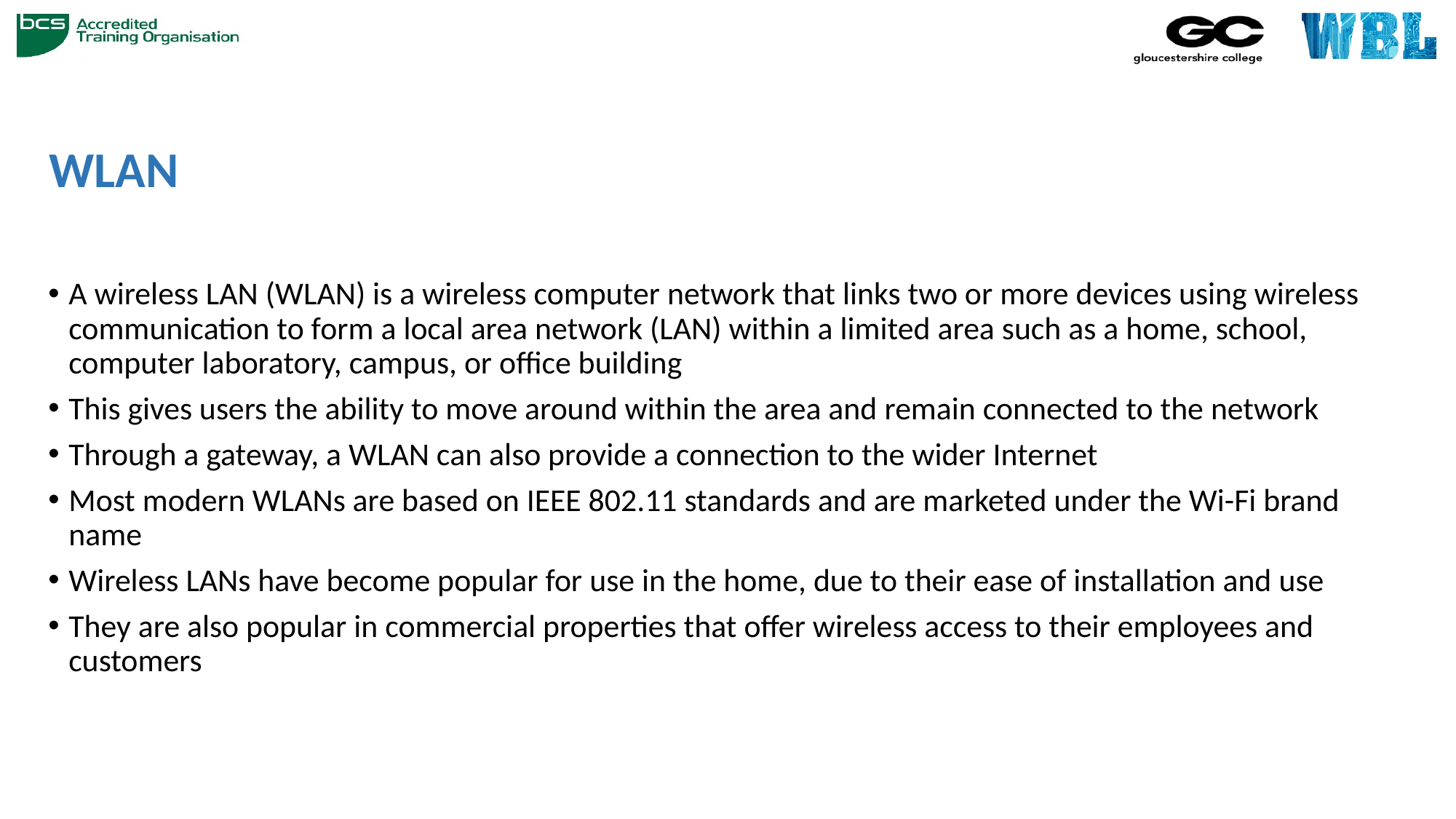

# WLAN
A wireless LAN (WLAN) is a wireless computer network that links two or more devices using wireless communication to form a local area network (LAN) within a limited area such as a home, school, computer laboratory, campus, or office building
This gives users the ability to move around within the area and remain connected to the network
Through a gateway, a WLAN can also provide a connection to the wider Internet
Most modern WLANs are based on IEEE 802.11 standards and are marketed under the Wi-Fi brand name
Wireless LANs have become popular for use in the home, due to their ease of installation and use
They are also popular in commercial properties that offer wireless access to their employees and customers